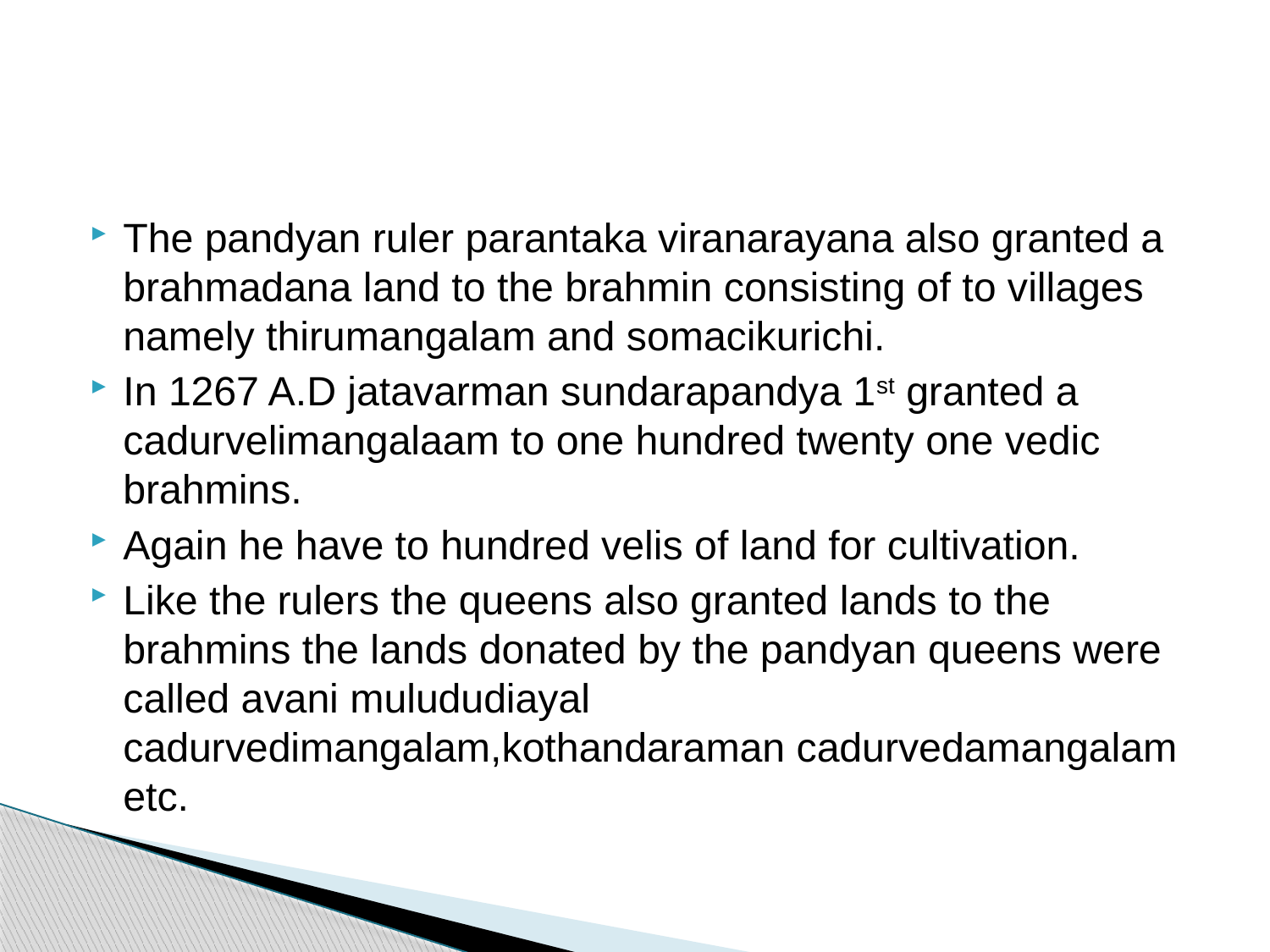

The pandyan ruler parantaka viranarayana also granted a brahmadana land to the brahmin consisting of to villages namely thirumangalam and somacikurichi.
In 1267 A.D jatavarman sundarapandya 1st granted a cadurvelimangalaam to one hundred twenty one vedic brahmins.
Again he have to hundred velis of land for cultivation.
Like the rulers the queens also granted lands to the brahmins the lands donated by the pandyan queens were called avani mulududiayal cadurvedimangalam,kothandaraman cadurvedamangalam etc.